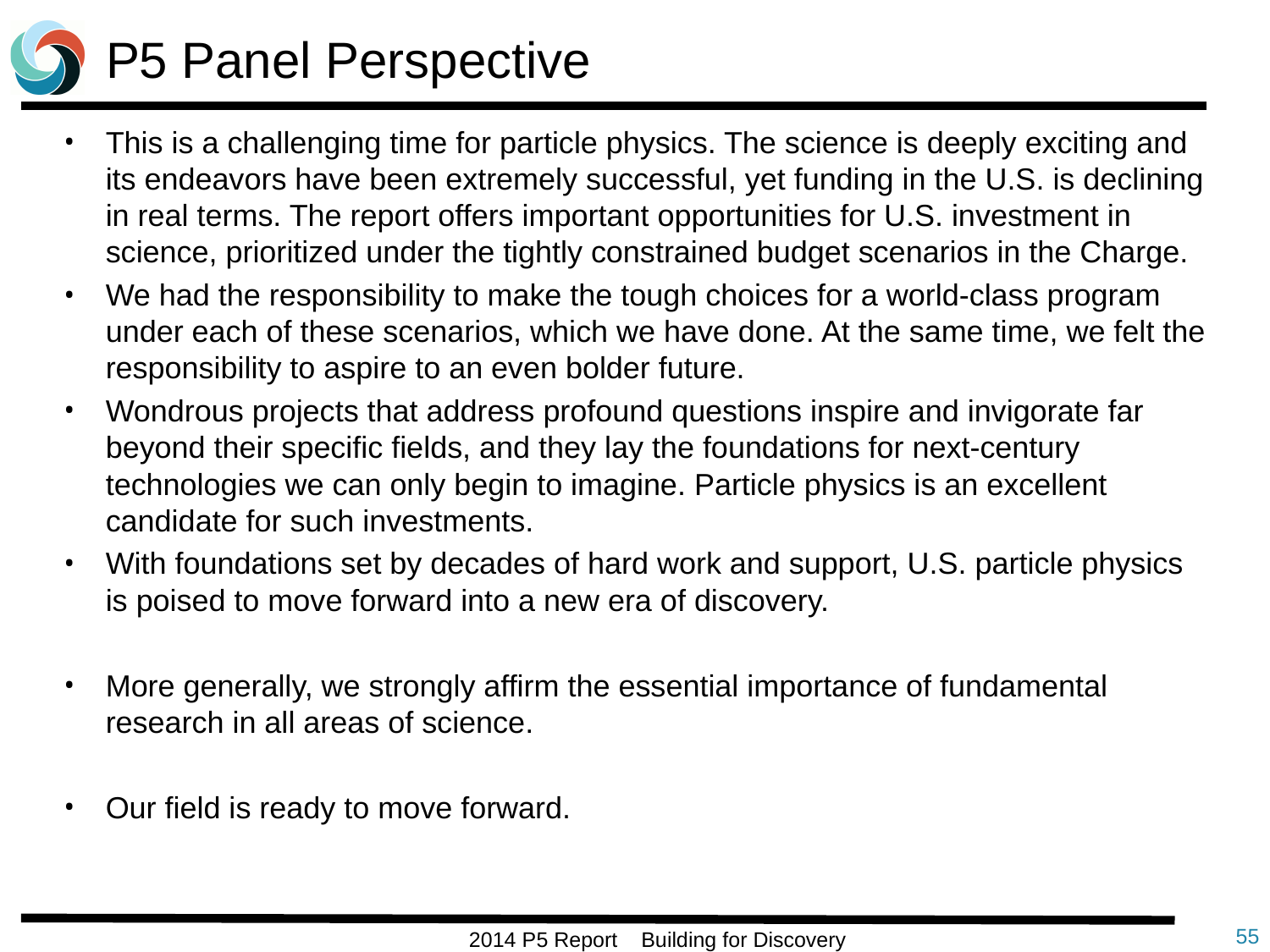

# P5 Panel Perspective
This is a challenging time for particle physics. The science is deeply exciting and its endeavors have been extremely successful, yet funding in the U.S. is declining in real terms. The report offers important opportunities for U.S. investment in science, prioritized under the tightly constrained budget scenarios in the Charge.
We had the responsibility to make the tough choices for a world-class program under each of these scenarios, which we have done. At the same time, we felt the responsibility to aspire to an even bolder future.
Wondrous projects that address profound questions inspire and invigorate far beyond their specific fields, and they lay the foundations for next-century technologies we can only begin to imagine. Particle physics is an excellent candidate for such investments.
With foundations set by decades of hard work and support, U.S. particle physics is poised to move forward into a new era of discovery.

More generally, we strongly affirm the essential importance of fundamental research in all areas of science.

Our field is ready to move forward.
55